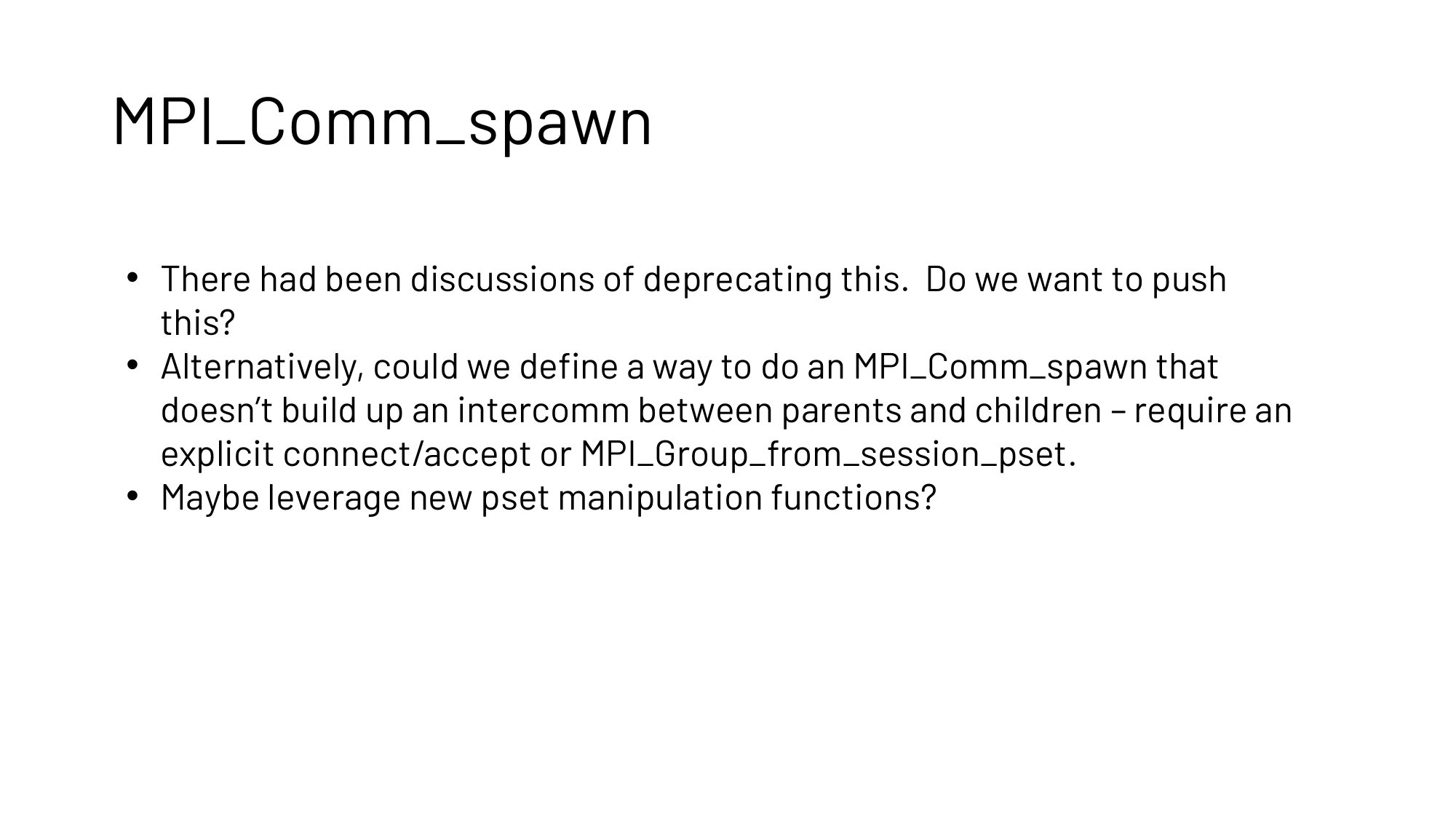

# MPI_Comm_spawn
There had been discussions of deprecating this.  Do we want to push this?
Alternatively, could we define a way to do an MPI_Comm_spawn that doesn’t build up an intercomm between parents and children – require an explicit connect/accept or MPI_Group_from_session_pset.
Maybe leverage new pset manipulation functions?